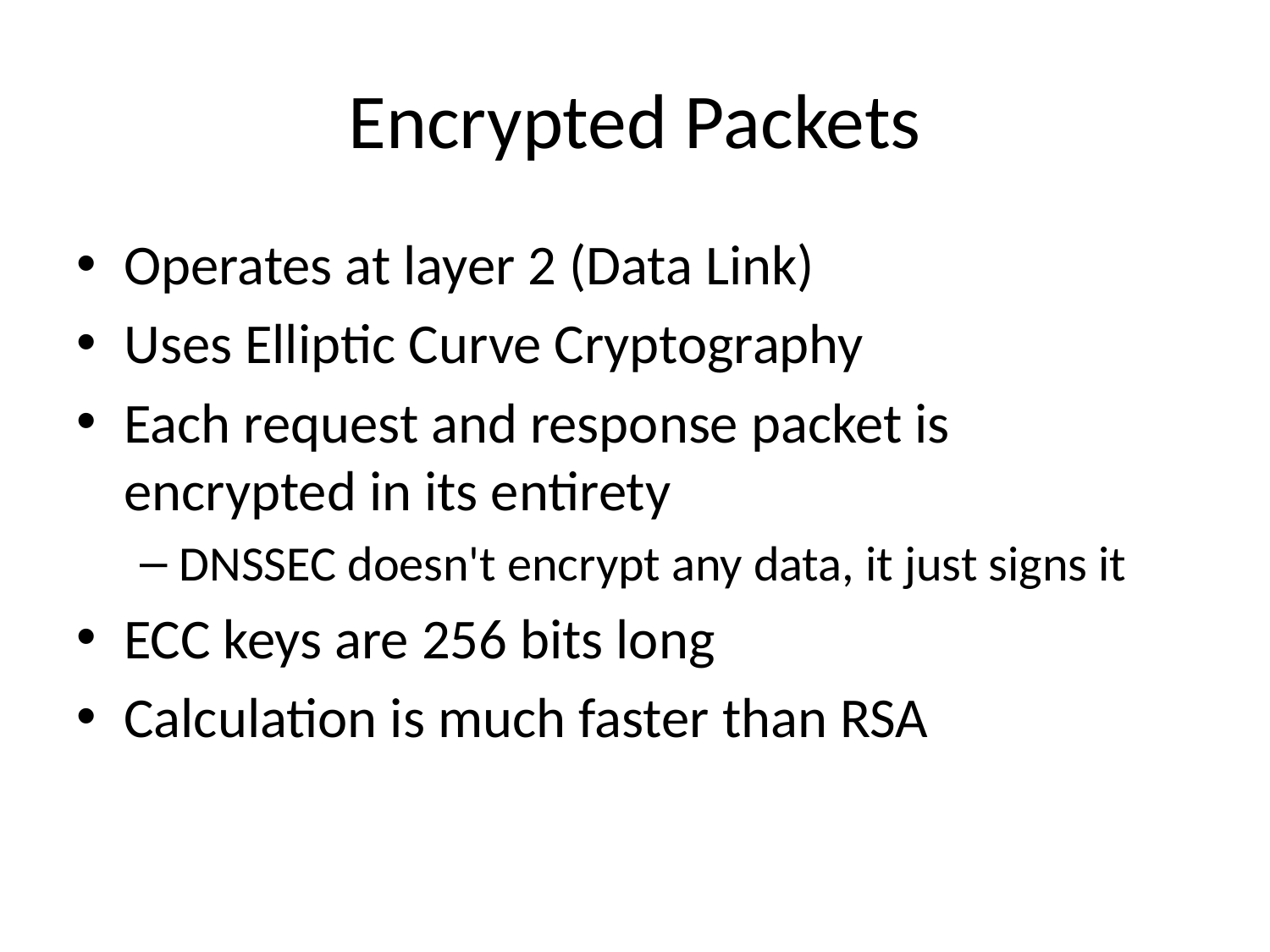

# Encrypted Packets
Operates at layer 2 (Data Link)
Uses Elliptic Curve Cryptography
Each request and response packet is encrypted in its entirety
DNSSEC doesn't encrypt any data, it just signs it
ECC keys are 256 bits long
Calculation is much faster than RSA